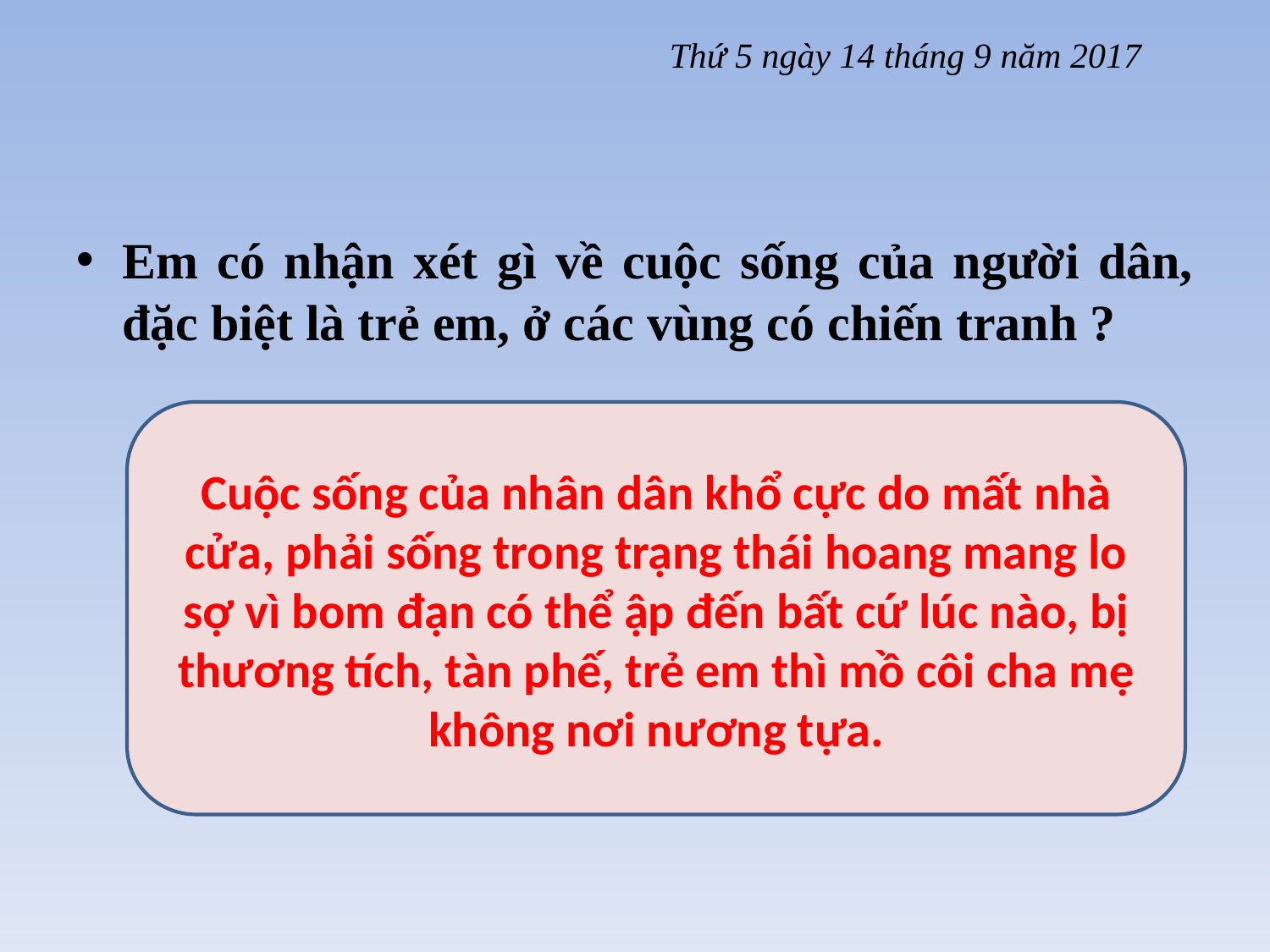

Thứ 5 ngày 14 tháng 9 năm 2017
Em có nhận xét gì về cuộc sống của người dân, đặc biệt là trẻ em, ở các vùng có chiến tranh ?
Cuộc sống của nhân dân khổ cực do mất nhà cửa, phải sống trong trạng thái hoang mang lo sợ vì bom đạn có thể ập đến bất cứ lúc nào, bị thương tích, tàn phế, trẻ em thì mồ côi cha mẹ không nơi nương tựa.